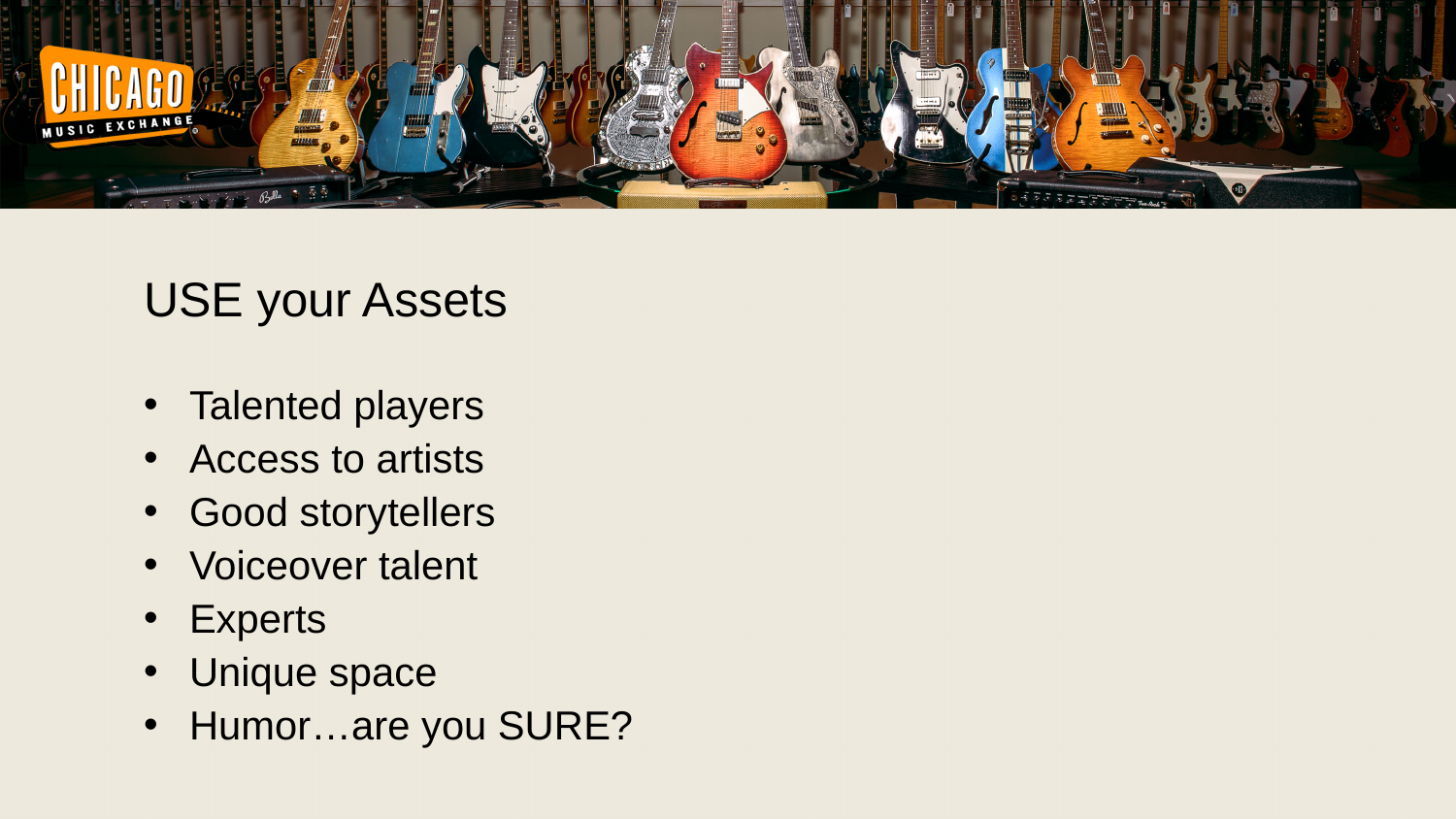

USE your Assets
Talented players
Access to artists
Good storytellers
Voiceover talent
Experts
Unique space
Humor…are you SURE?